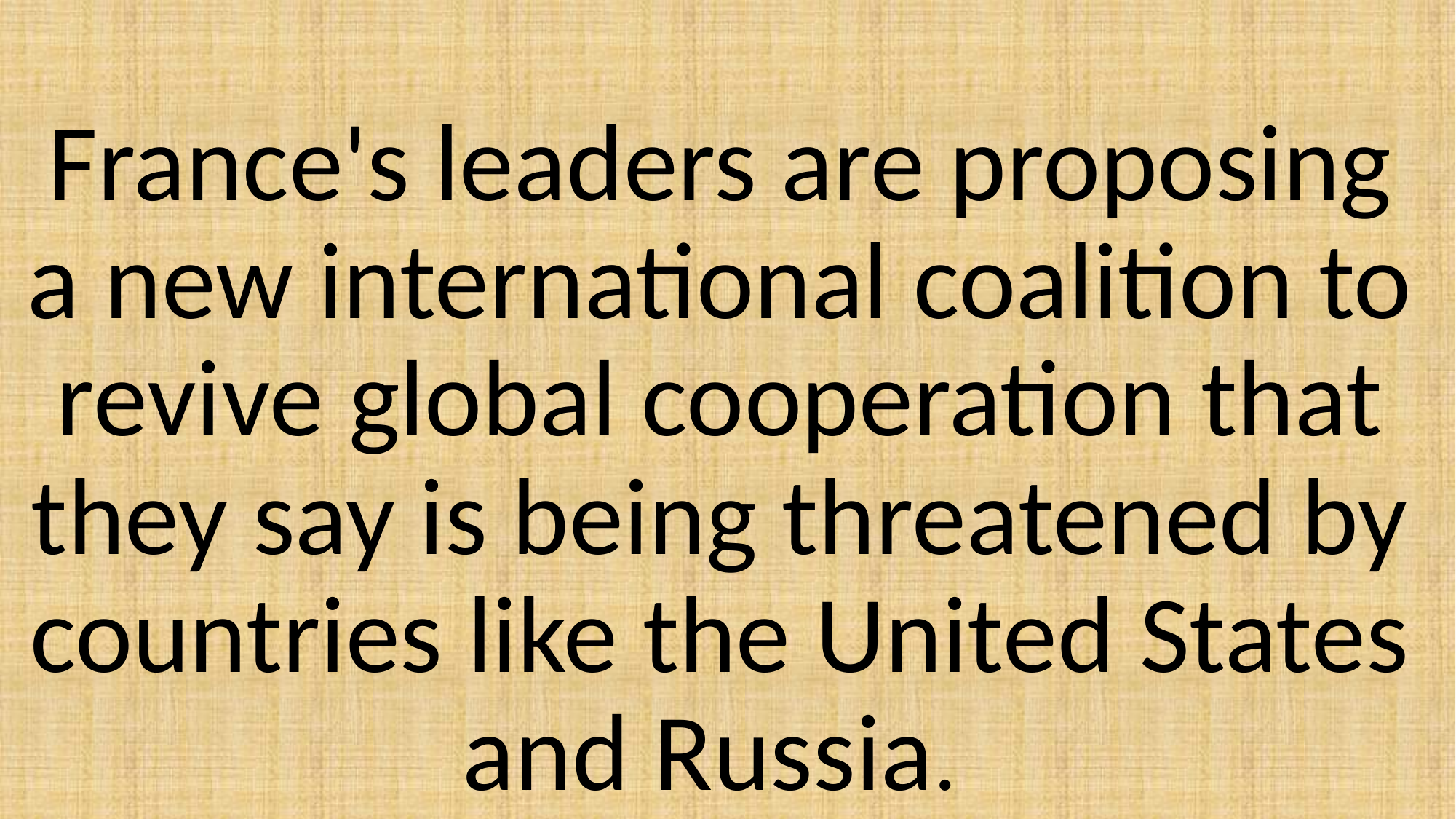

# France's leaders are proposing a new international coalition to revive global cooperation that they say is being threatened by countries like the United States and Russia.